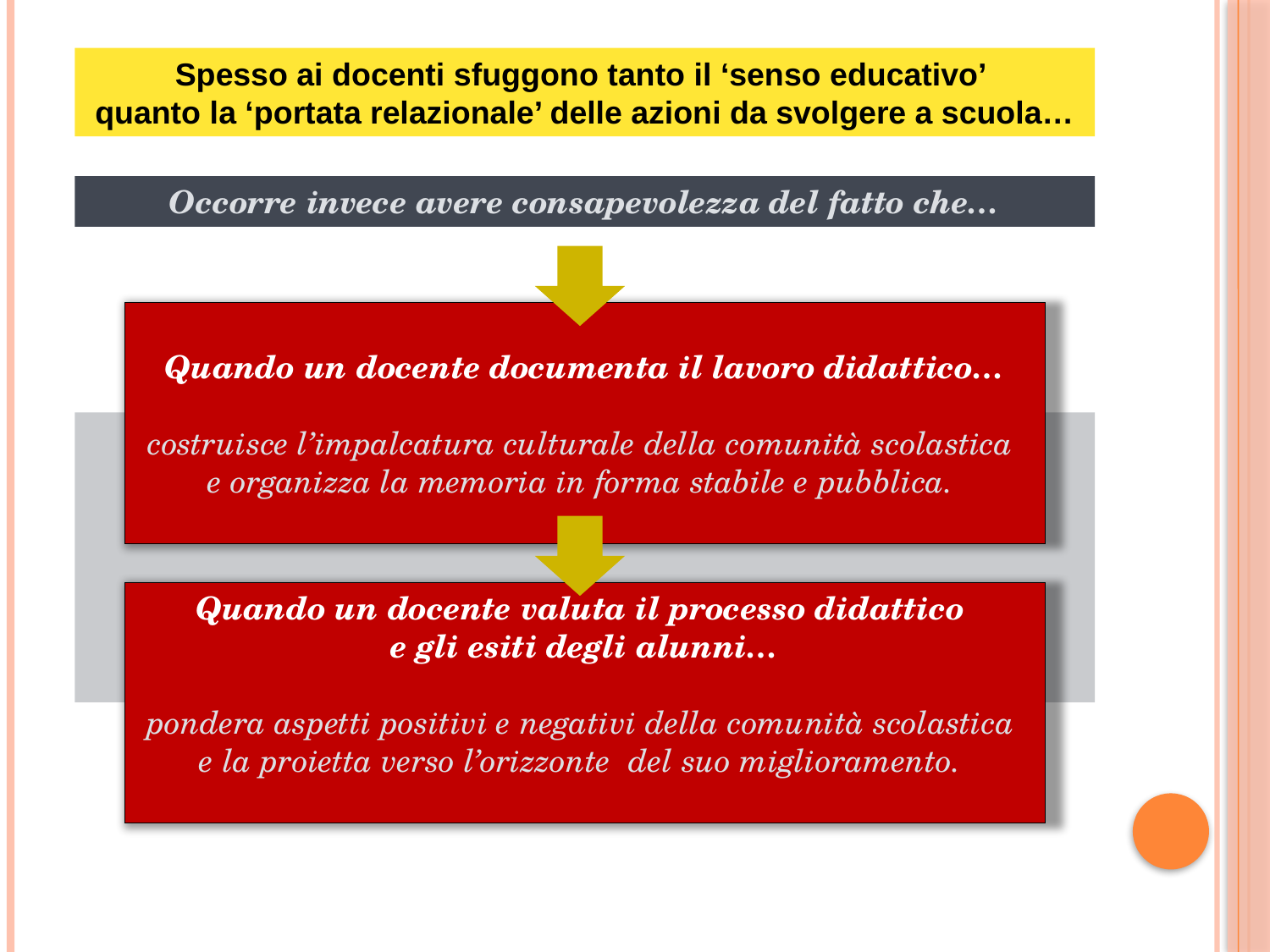

Spesso ai docenti sfuggono tanto il ‘senso educativo’
quanto la ‘portata relazionale’ delle azioni da svolgere a scuola…
Occorre invece avere consapevolezza del fatto che…

Quando un docente documenta il lavoro didattico…

costruisce l’impalcatura culturale della comunità scolastica
e organizza la memoria in forma stabile e pubblica.

Quando un docente valuta il processo didattico
e gli esiti degli alunni…

pondera aspetti positivi e negativi della comunità scolastica
e la proietta verso l’orizzonte  del suo miglioramento.